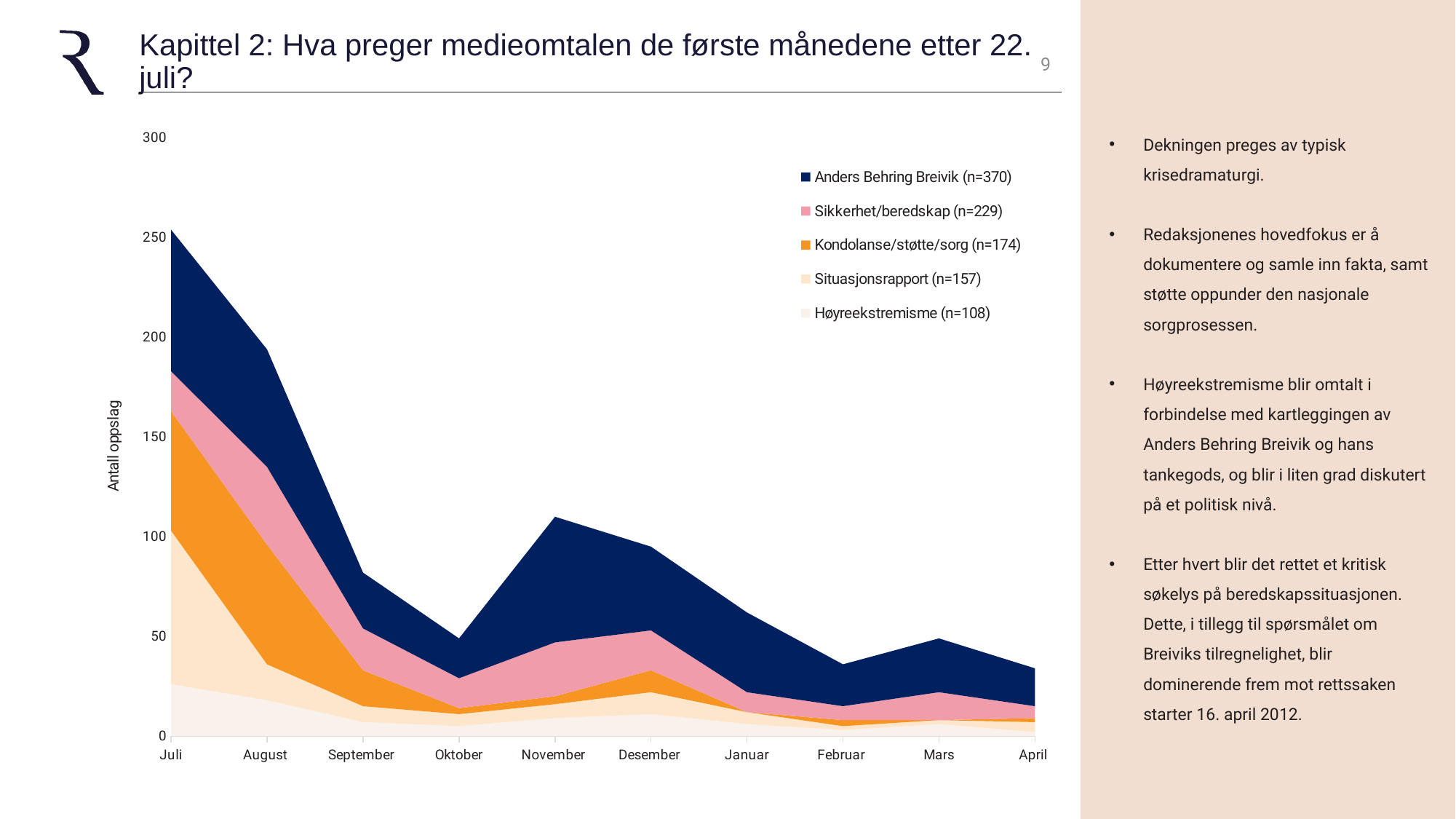

# Kapittel 2: Hva preger medieomtalen de første månedene etter 22. juli?
9

### Chart

| Category | Høyreekstremisme (n=108) | Situasjonsrapport (n=157) | Kondolanse/støtte/sorg (n=174) | Sikkerhet/beredskap (n=229) | Anders Behring Breivik (n=370) |
|---|---|---|---|---|---|
| Juli | 26.0 | 77.0 | 60.0 | 20.0 | 71.0 |
| August  | 18.0 | 18.0 | 60.0 | 39.0 | 59.0 |
| September  | 7.0 | 8.0 | 18.0 | 21.0 | 28.0 |
| Oktober | 5.0 | 6.0 | 3.0 | 15.0 | 20.0 |
| November  | 9.0 | 7.0 | 4.0 | 27.0 | 63.0 |
| Desember  | 11.0 | 11.0 | 11.0 | 20.0 | 42.0 |
| Januar | 6.0 | 6.0 | 0.0 | 10.0 | 40.0 |
| Februar  | 3.0 | 2.0 | 3.0 | 7.0 | 21.0 |
| Mars | 6.0 | 2.0 | 0.0 | 14.0 | 27.0 |
| April  | 2.0 | 5.0 | 2.0 | 6.0 | 19.0 |
Dekningen preges av typisk krisedramaturgi.

Redaksjonenes hovedfokus er å dokumentere og samle inn fakta, samt støtte oppunder den nasjonale sorgprosessen.

Høyreekstremisme blir omtalt i forbindelse med kartleggingen av Anders Behring Breivik og hans tankegods, og blir i liten grad diskutert på et politisk nivå.

Etter hvert blir det rettet et kritisk søkelys på beredskapssituasjonen. Dette, i tillegg til spørsmålet om Breiviks tilregnelighet, blir dominerende frem mot rettssaken starter 16. april 2012.